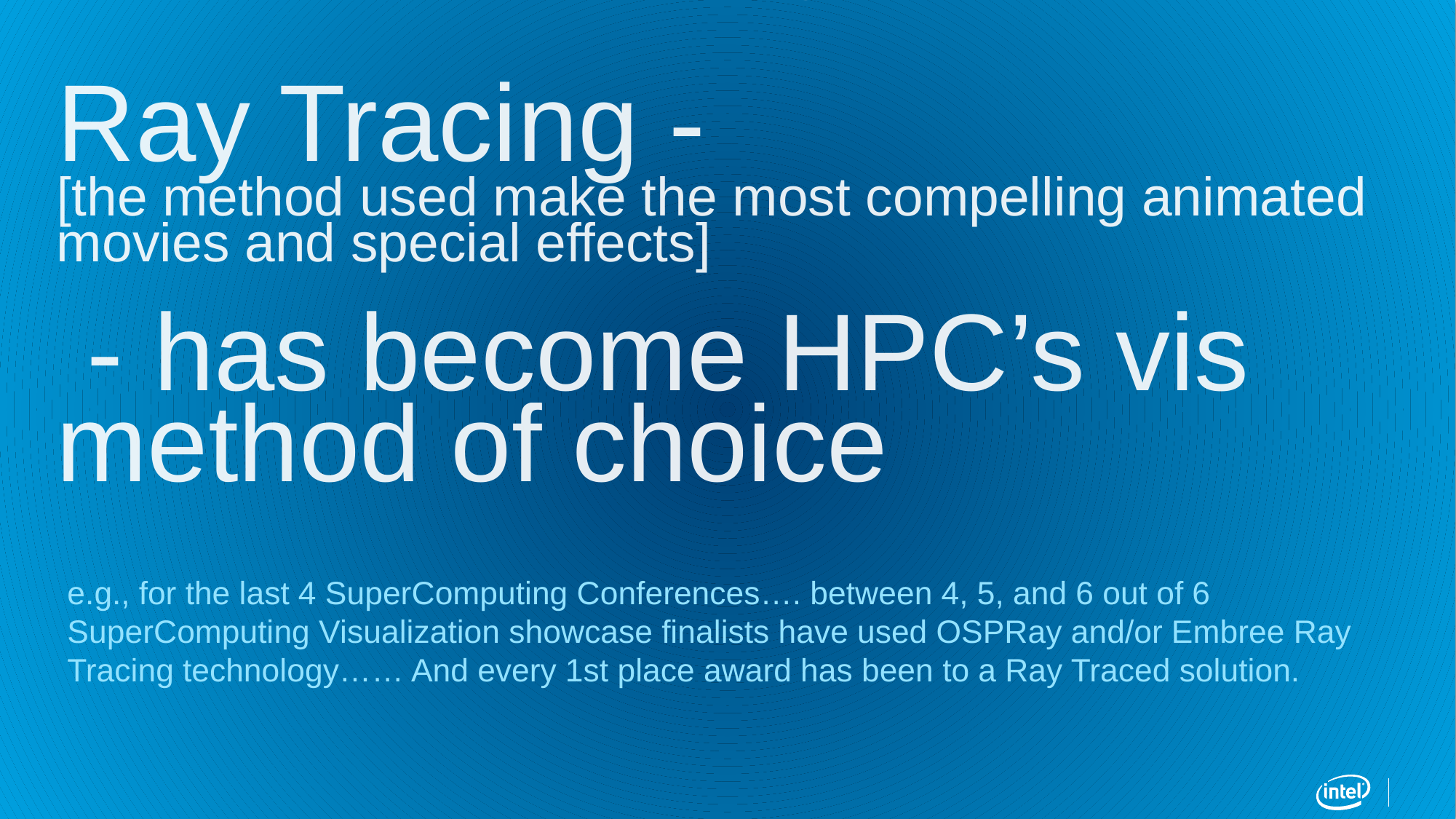

# Over the last 5 years….. Ray Tracing - [the method used make the most compelling animated movies and special effects] - has become HPC’s vis method of choice
e.g., for the last 4 SuperComputing Conferences…. between 4, 5, and 6 out of 6 SuperComputing Visualization showcase finalists have used OSPRay and/or Embree Ray Tracing technology…… And every 1st place award has been to a Ray Traced solution.